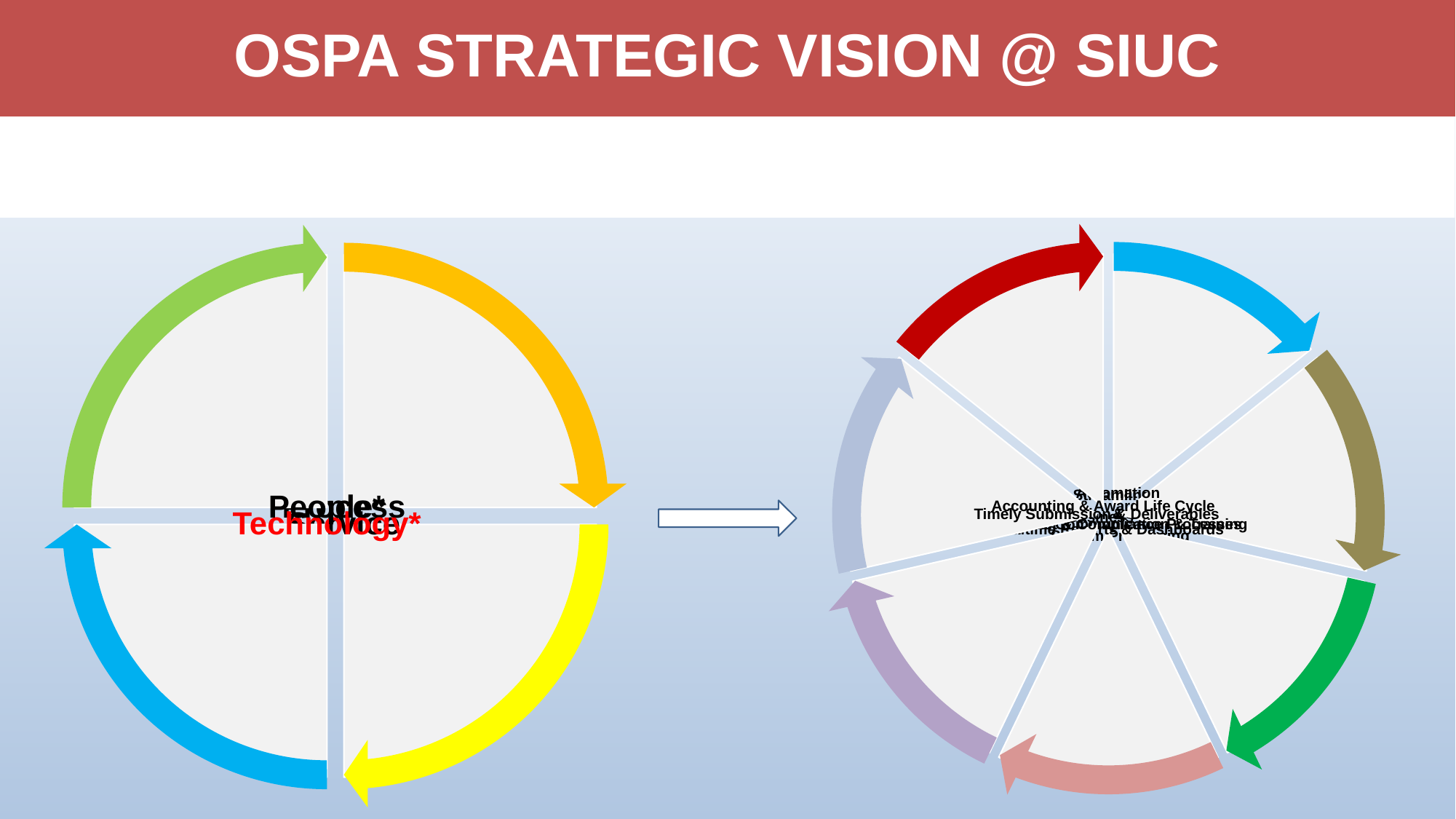

# OSPA Strategic Vision @ SIUC
Process
Service
Technology*
People*
Streamline
Grants Business Processes
Automation
&
System Processing
Effective Communication & Training
Realtime Reports & Dashboards
Simplify Audit & Compliance Processes
Timely Submission & Deliverables
Accounting & Award Life Cycle